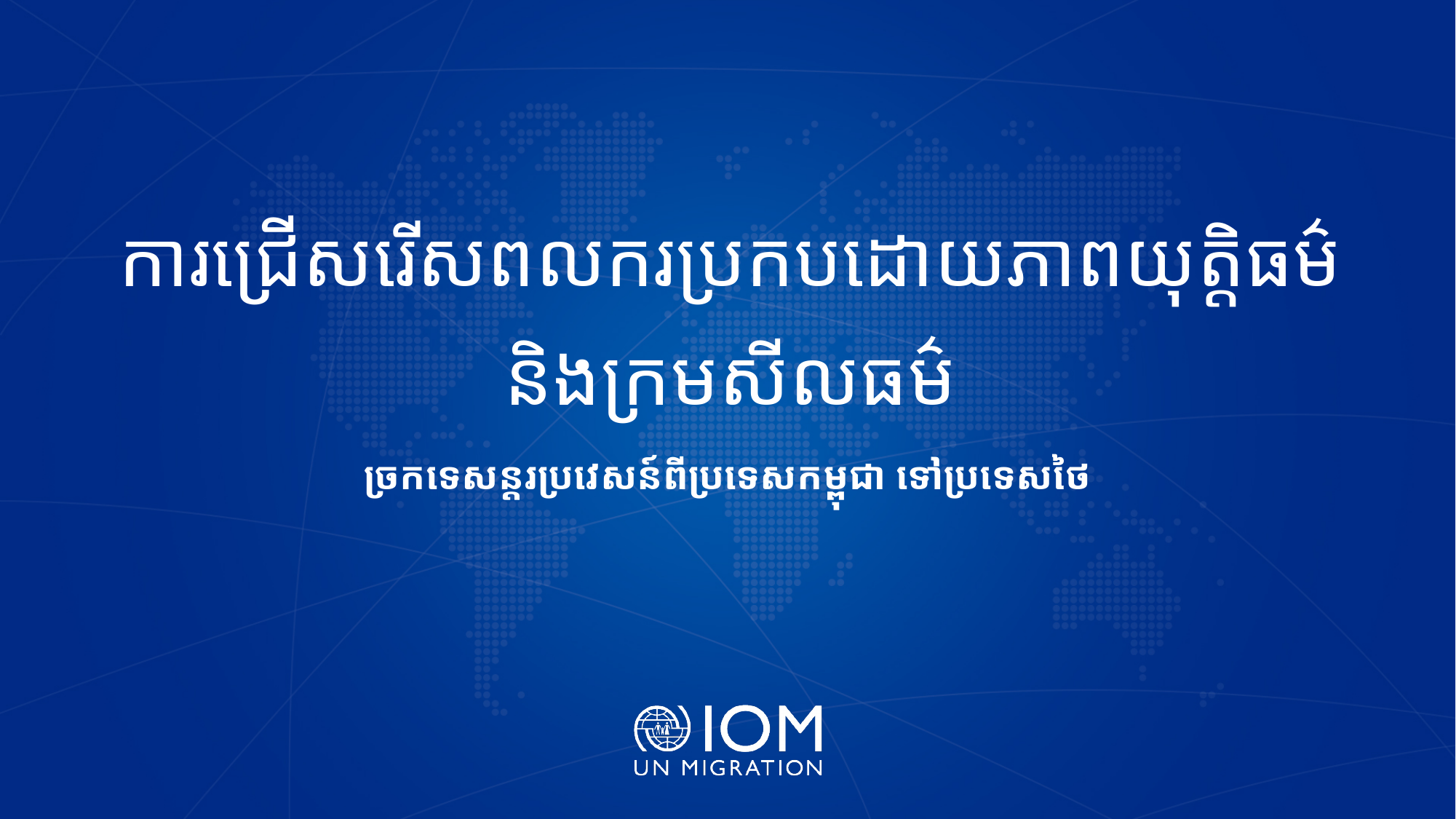

# ការជ្រើសរើសពលករប្រកបដោយភាពយុត្តិធម៌ និងក្រមសីលធម៌
ច្រកទេសន្តរប្រវេសន៍ពីប្រទេសកម្ពុជា ទៅប្រទេសថៃ